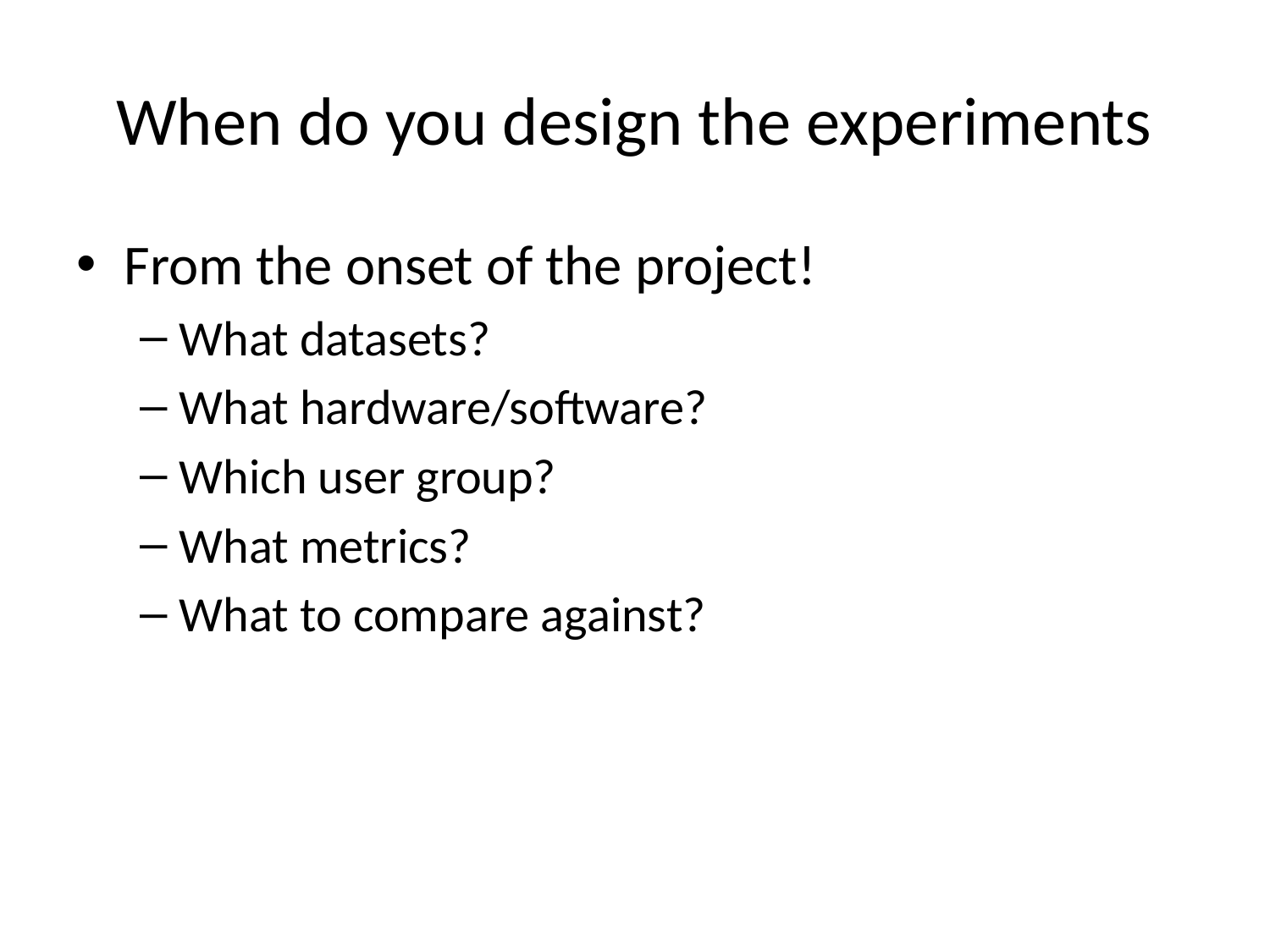

# When do you design the experiments
From the onset of the project!
What datasets?
What hardware/software?
Which user group?
What metrics?
What to compare against?